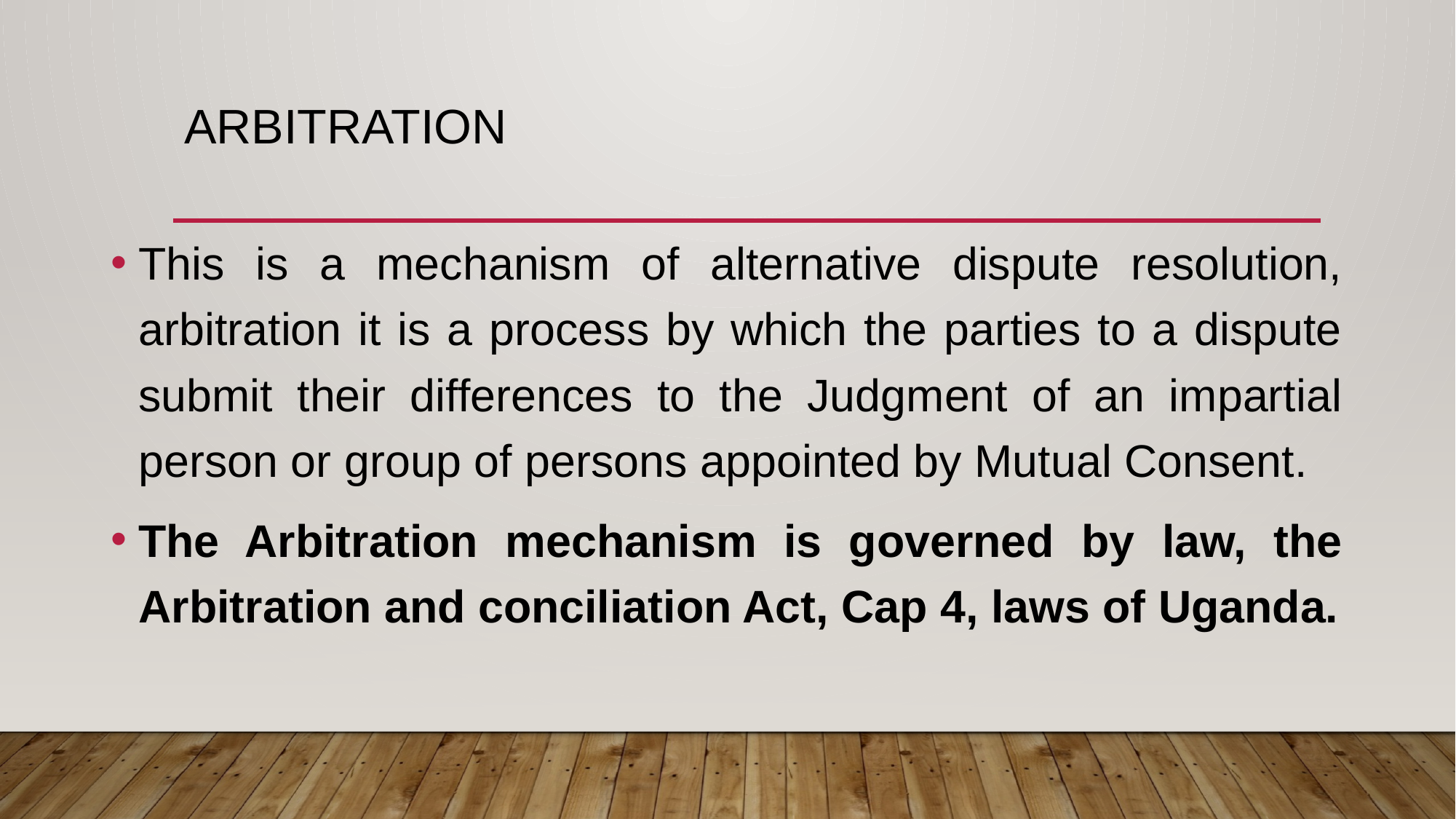

# ARBITRATION
This is a mechanism of alternative dispute resolution, arbitration it is a process by which the parties to a dispute submit their differences to the Judgment of an impartial person or group of persons appointed by Mutual Consent.
The Arbitration mechanism is governed by law, the Arbitration and conciliation Act, Cap 4, laws of Uganda.